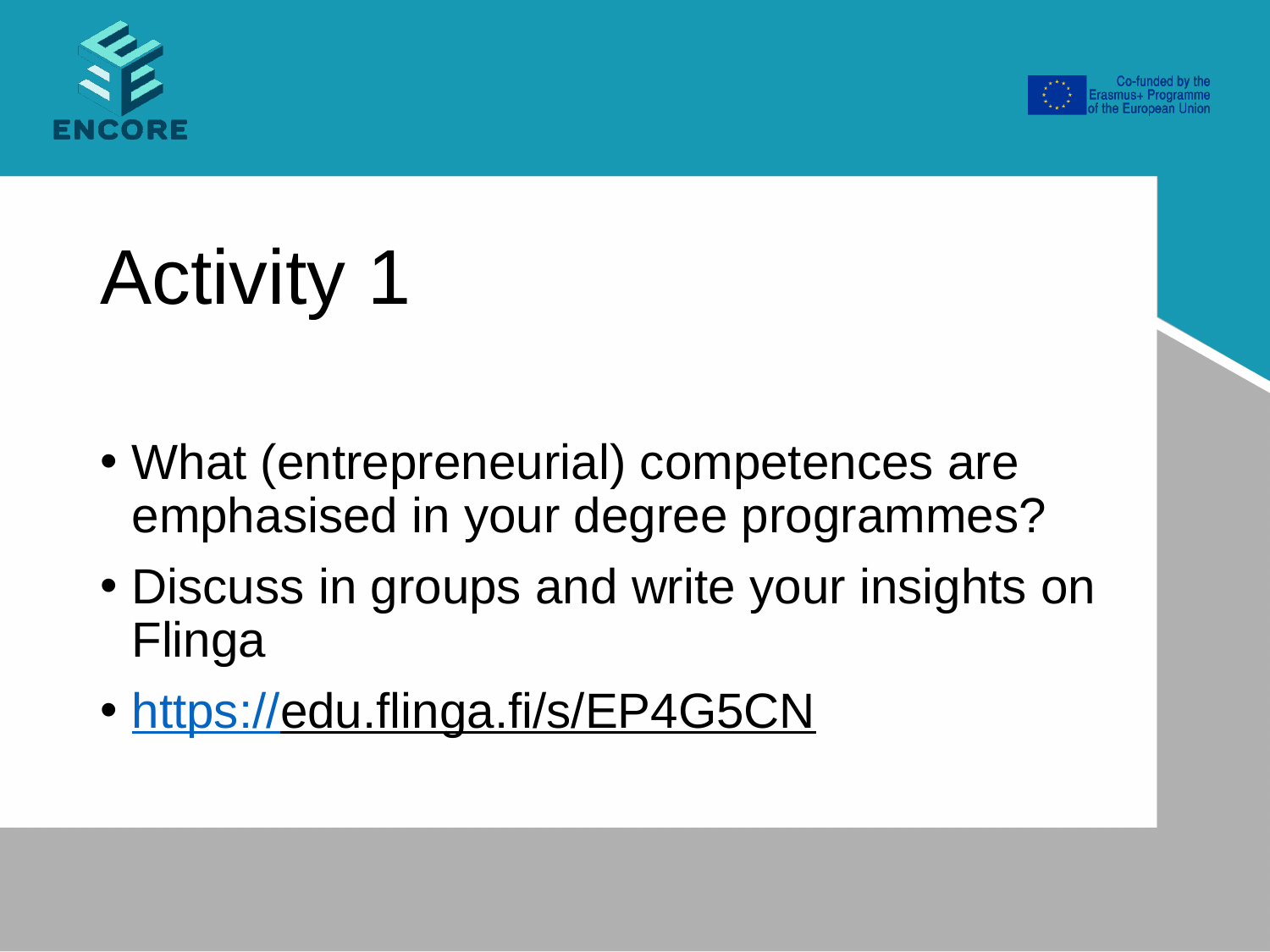

# Activity 1
What (entrepreneurial) competences are emphasised in your degree programmes?
Discuss in groups and write your insights on Flinga
https://edu.flinga.fi/s/EP4G5CN